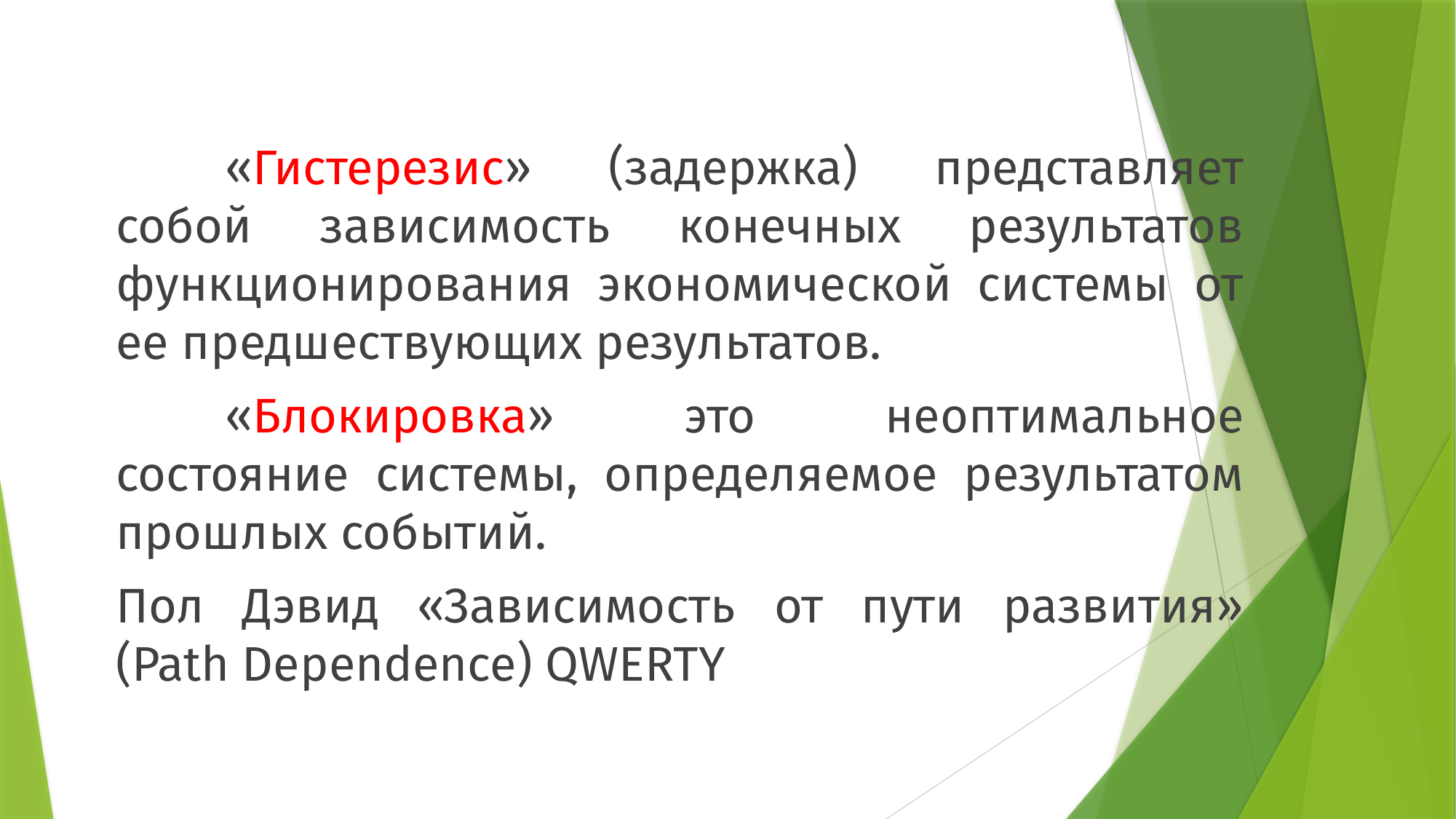

«Гистерезис» (задержка) представляет собой зависимость конечных результатов функционирования экономической системы от ее предшествующих результатов.
		«Блокировка» это неоптимальное состояние системы, определяемое результатом прошлых событий.
	Пол Дэвид «Зависимость от пути развития» (Path Dependence) QWERTY